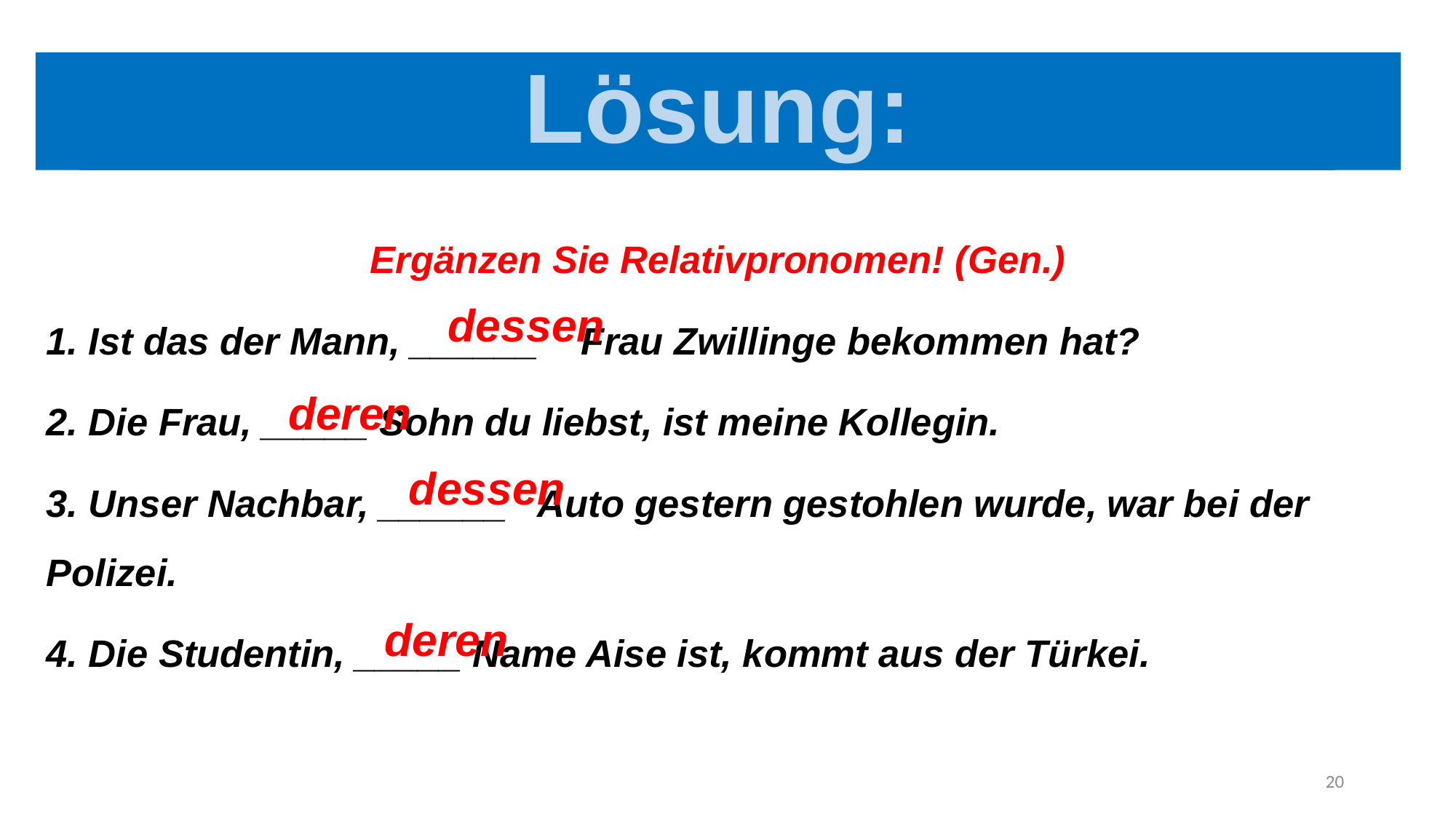

Lösung:
# Übungen:
Ergänzen Sie Relativpronomen! (Gen.)
1. Ist das der Mann, ______    Frau Zwillinge bekommen hat?
2. Die Frau, _____ Sohn du liebst, ist meine Kollegin.
3. Unser Nachbar, ______   Auto gestern gestohlen wurde, war bei der Polizei.
4. Die Studentin, _____ Name Aise ist, kommt aus der Türkei.

dessen
deren
dessen
deren
20